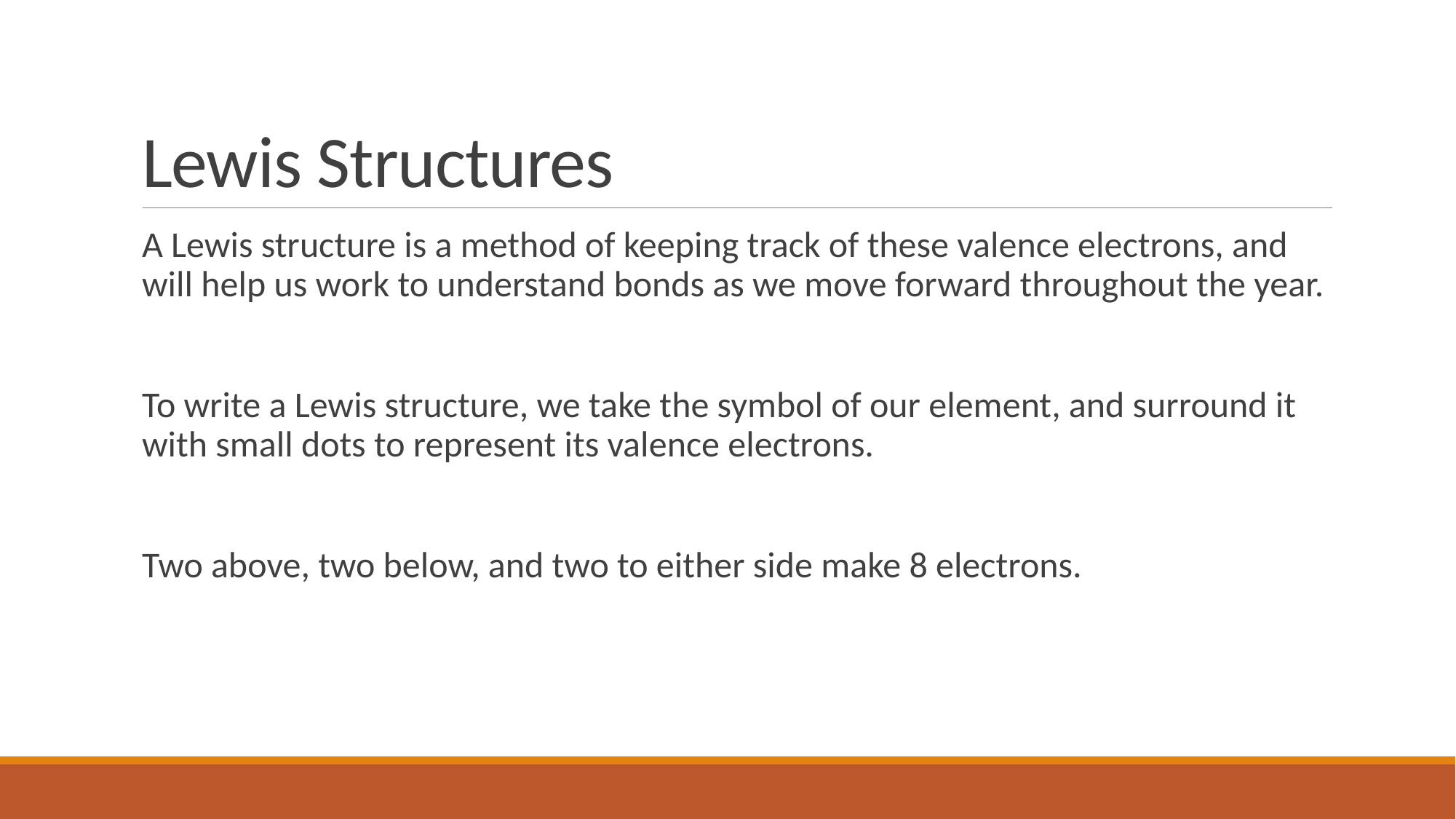

# Lewis Structures
A Lewis structure is a method of keeping track of these valence electrons, and will help us work to understand bonds as we move forward throughout the year.

To write a Lewis structure, we take the symbol of our element, and surround it with small dots to represent its valence electrons.

Two above, two below, and two to either side make 8 electrons.